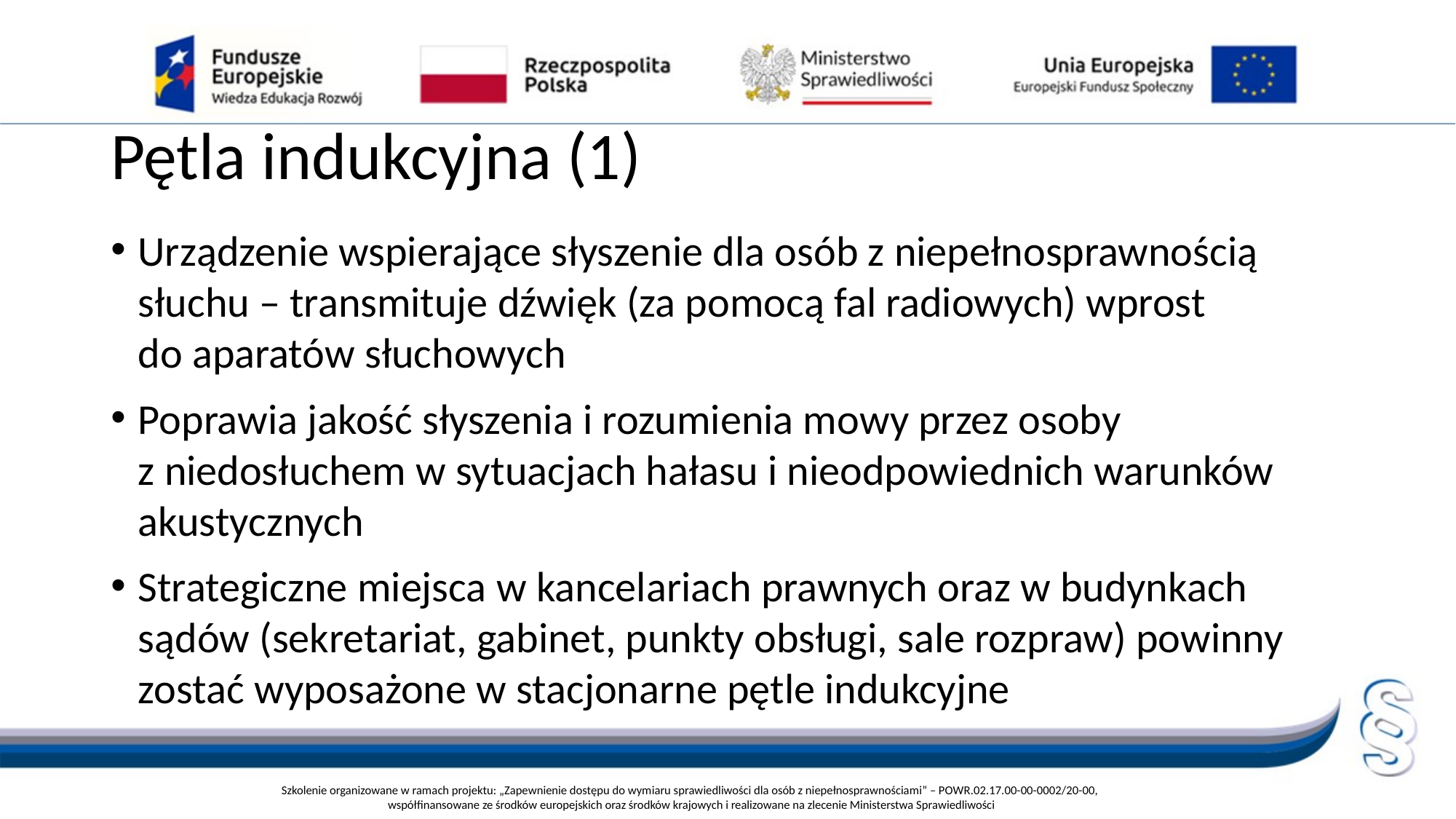

# Pętla indukcyjna (1)
Urządzenie wspierające słyszenie dla osób z niepełnosprawnością słuchu – transmituje dźwięk (za pomocą fal radiowych) wprost
do aparatów słuchowych
Poprawia jakość słyszenia i rozumienia mowy przez osoby
z niedosłuchem w sytuacjach hałasu i nieodpowiednich warunków akustycznych
Strategiczne miejsca w kancelariach prawnych oraz w budynkach sądów (sekretariat, gabinet, punkty obsługi, sale rozpraw) powinny zostać wyposażone w stacjonarne pętle indukcyjne

Szkolenie organizowane w ramach projektu: „Zapewnienie dostępu do wymiaru sprawiedliwości dla osób z niepełnosprawnościami” – POWR.02.17.00-00-0002/20-00,
współfinansowane ze środków europejskich oraz środków krajowych i realizowane na zlecenie Ministerstwa Sprawiedliwości